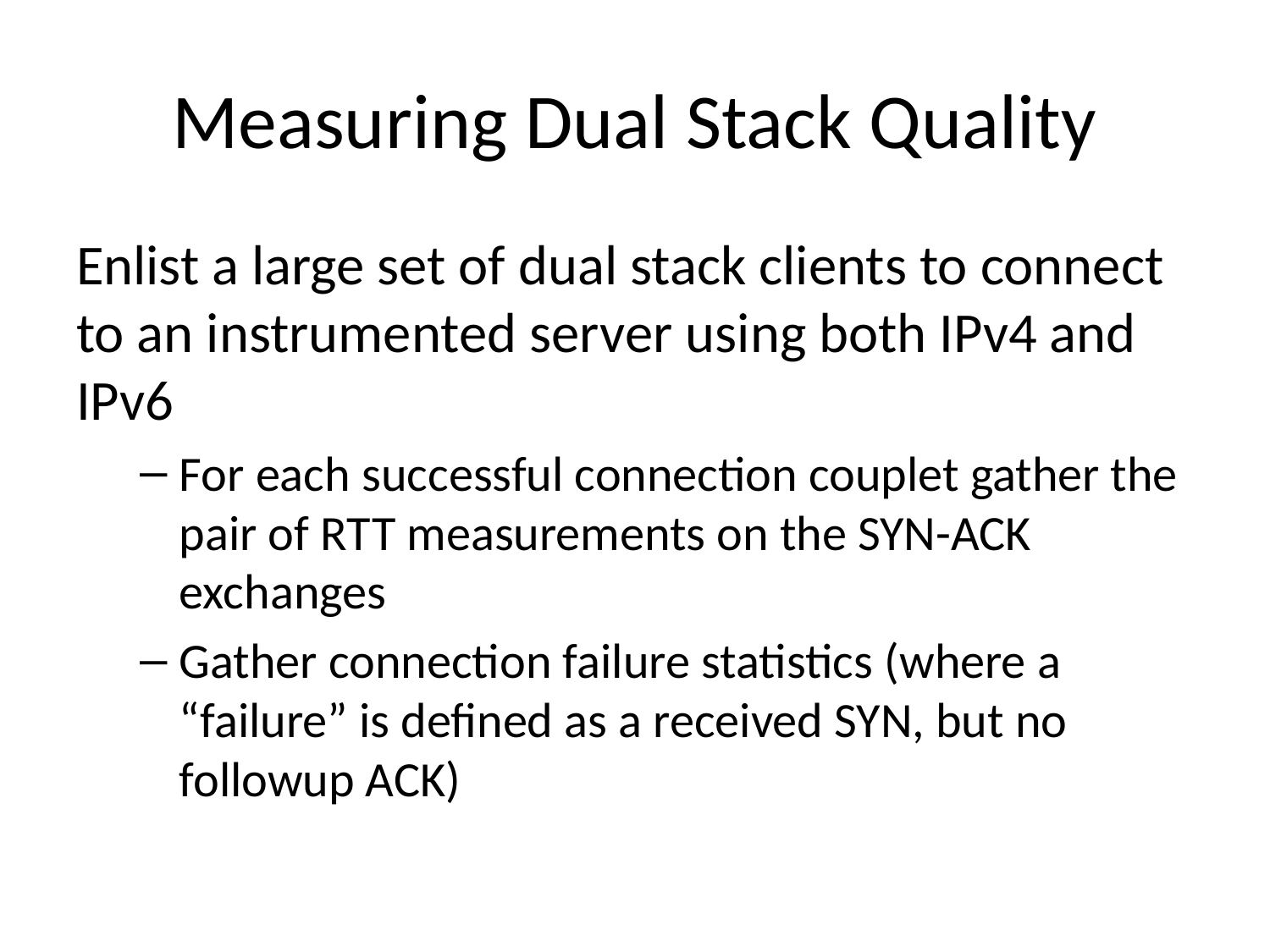

# Measuring Dual Stack Quality
Enlist a large set of dual stack clients to connect to an instrumented server using both IPv4 and IPv6
For each successful connection couplet gather the pair of RTT measurements on the SYN-ACK exchanges
Gather connection failure statistics (where a “failure” is defined as a received SYN, but no followup ACK)